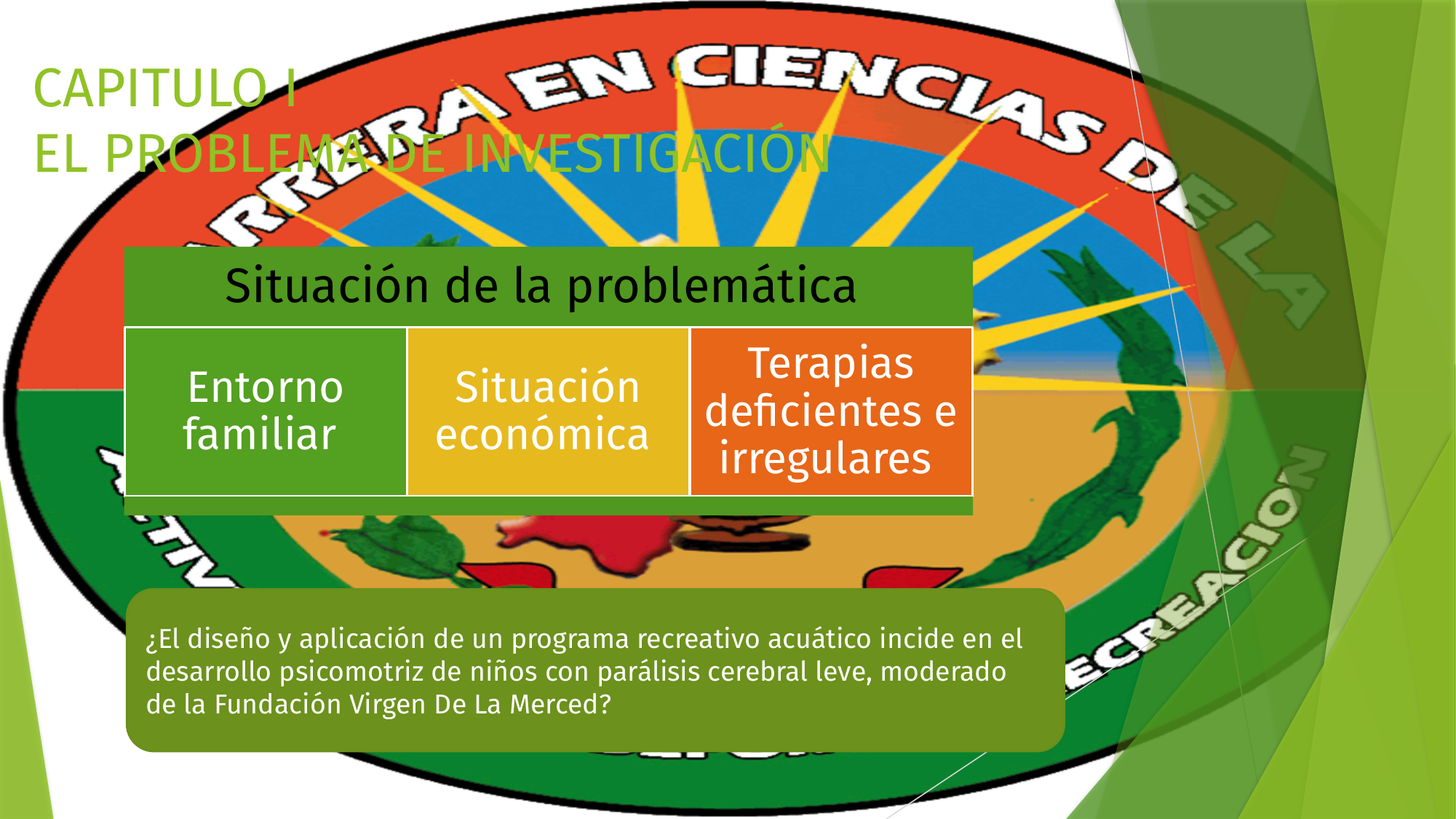

# CAPITULO I EL PROBLEMA DE INVESTIGACIÓN
Situación de la problemática
Entorno familiar
Situación económica
Terapias deficientes e irregulares
¿El diseño y aplicación de un programa recreativo acuático incide en el desarrollo psicomotriz de niños con parálisis cerebral leve, moderado de la Fundación Virgen De La Merced?